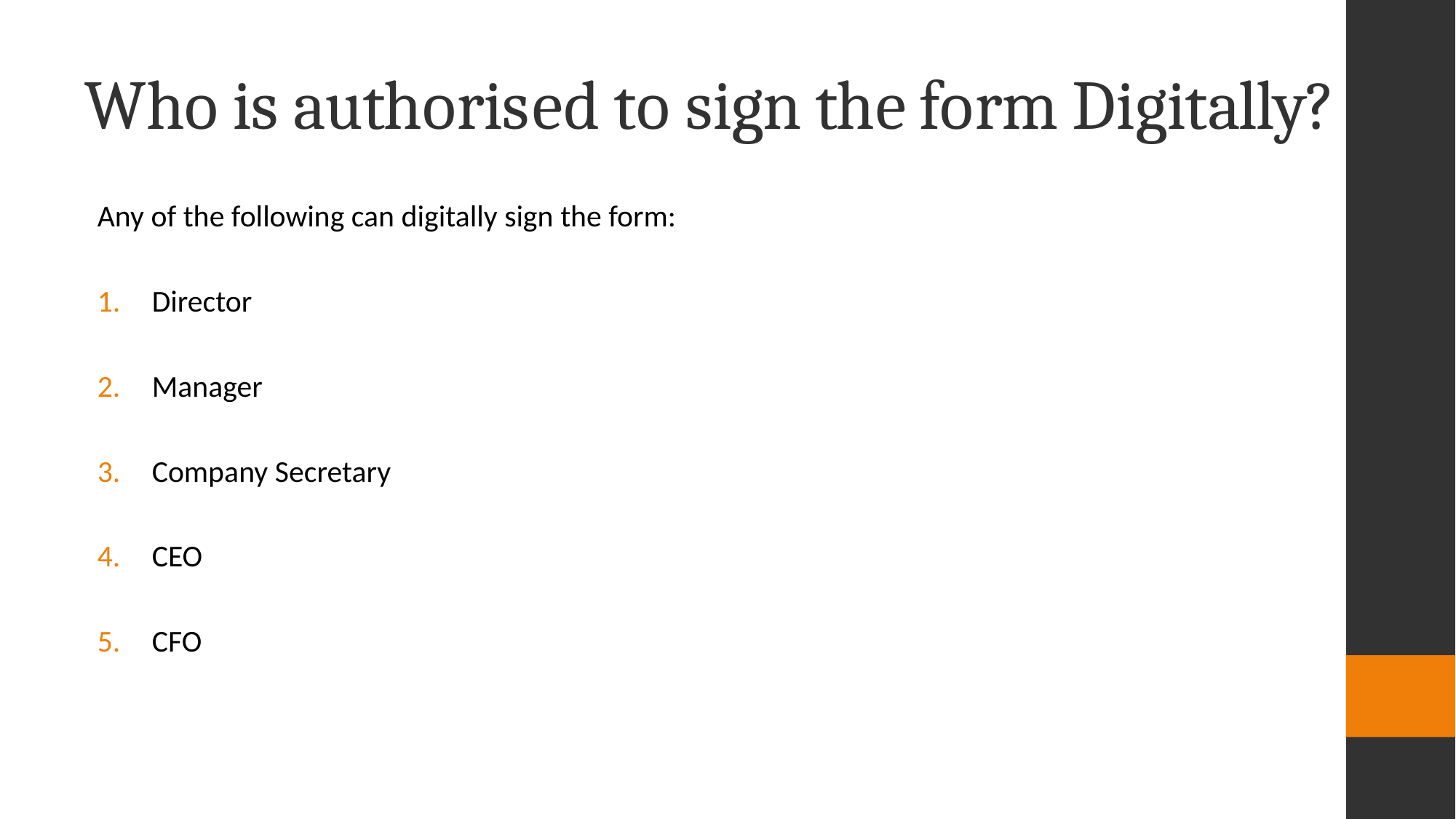

# Who is authorised to sign the form Digitally?
Any of the following can digitally sign the form:

Director

Manager

Company Secretary

CEO

CFO